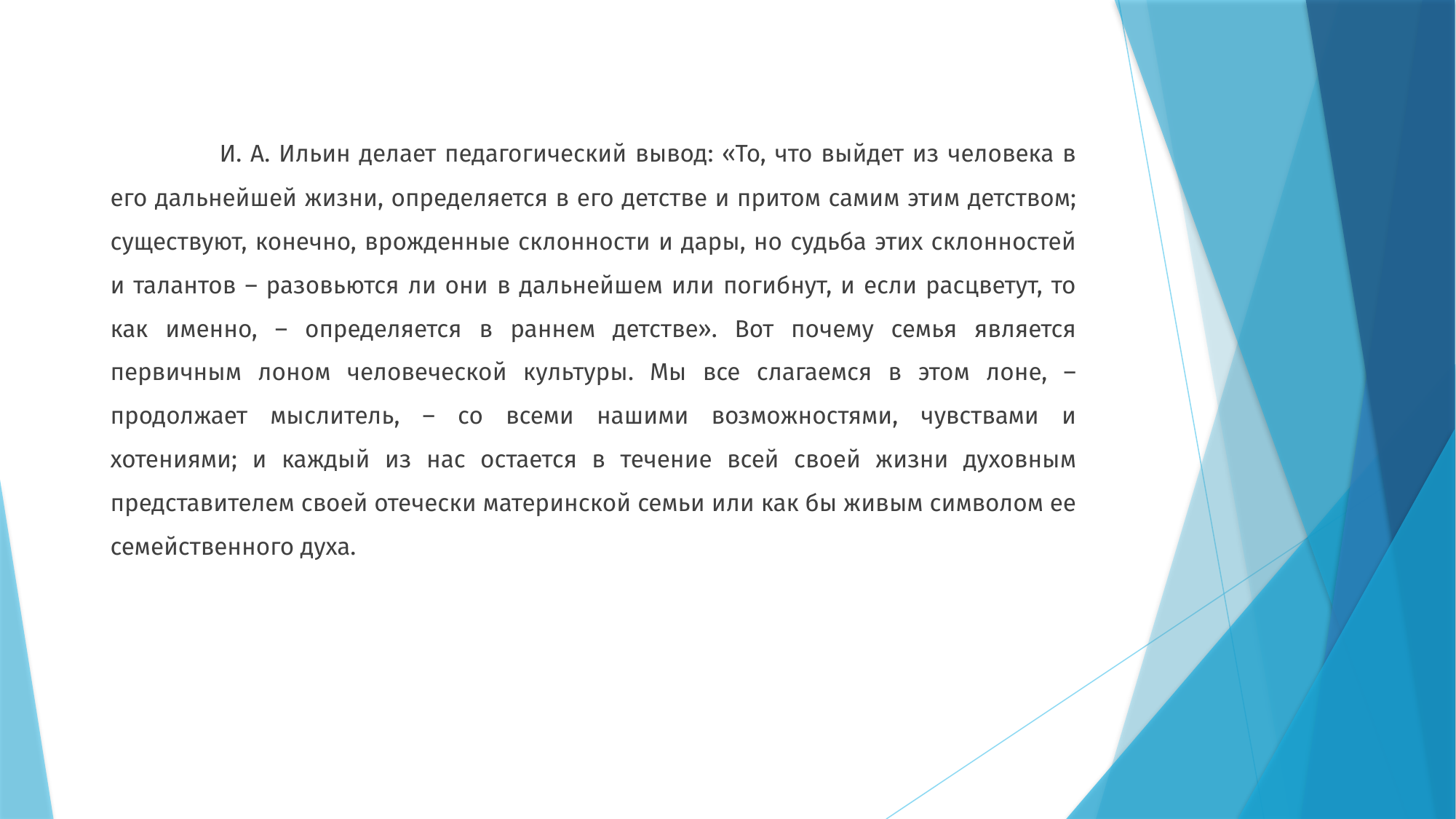

И. А. Ильин делает педагогический вывод: «То, что выйдет из человека в его дальнейшей жизни, определяется в его детстве и притом самим этим детством; существуют, конечно, врожденные склонности и дары, но судьба этих склонностей и талантов – разовьются ли они в дальнейшем или погибнут, и если расцветут, то как именно, – определяется в раннем детстве». Вот почему семья является первичным лоном человеческой культуры. Мы все слагаемся в этом лоне, – продолжает мыслитель, – со всеми нашими возможностями, чувствами и хотениями; и каждый из нас остается в течение всей своей жизни духовным представителем своей отечески материнской семьи или как бы живым символом ее семейственного духа.